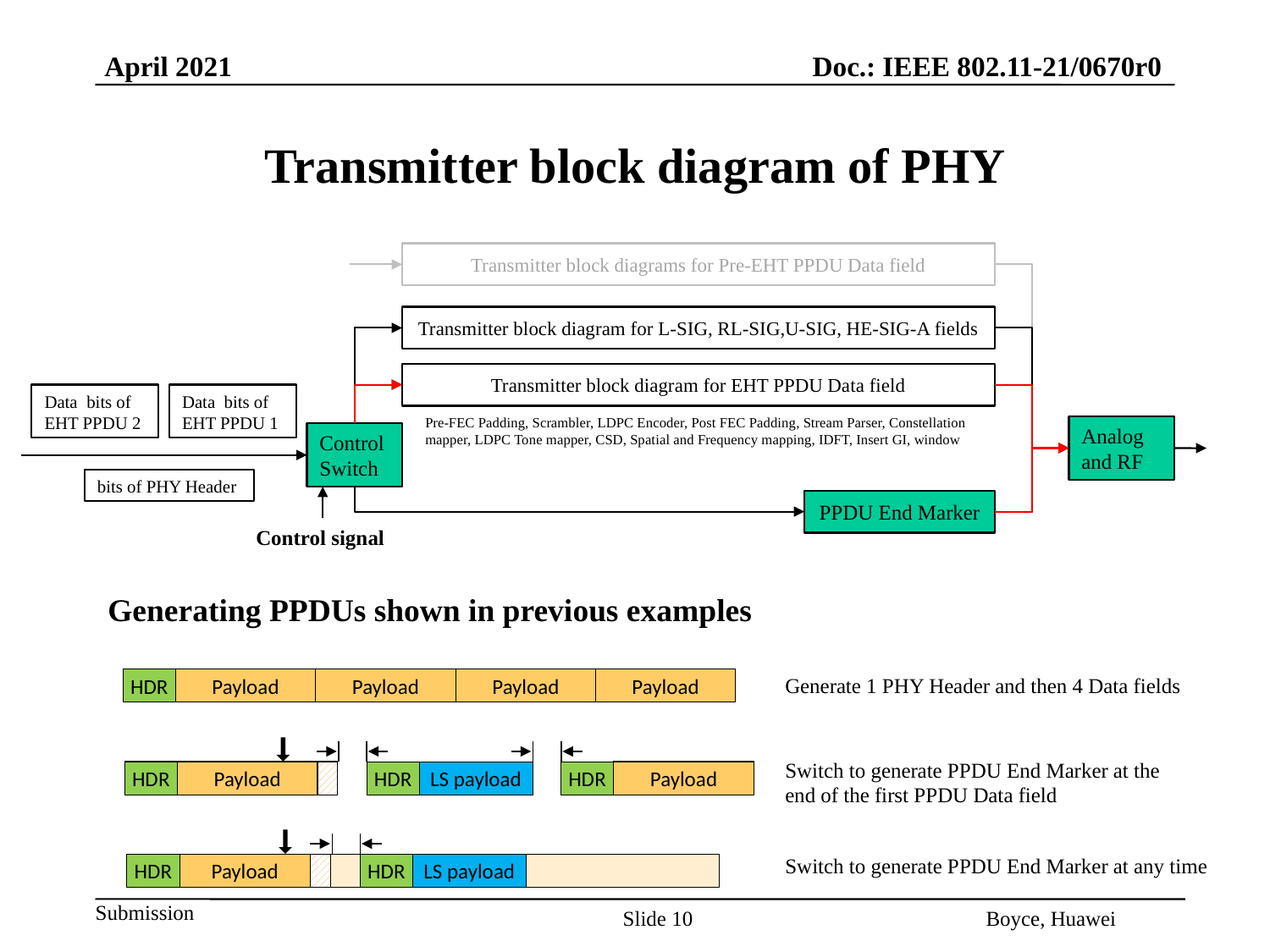

# Transmitter block diagram of PHY
Transmitter block diagrams for Pre-EHT PPDU Data field
Transmitter block diagram for L-SIG, RL-SIG,U-SIG, HE-SIG-A fields
Transmitter block diagram for EHT PPDU Data field
Data  bits of EHT PPDU 2
Data  bits of EHT PPDU 1
Pre-FEC Padding, Scrambler, LDPC Encoder, Post FEC Padding, Stream Parser, Constellation mapper, LDPC Tone mapper, CSD, Spatial and Frequency mapping, IDFT, Insert GI, window
Analog and RF
Control Switch
bits of PHY Header
PPDU End Marker
Control signal
Generating PPDUs shown in previous examples
Generate 1 PHY Header and then 4 Data fields
HDR
Payload
Payload
Payload
Payload

Switch to generate PPDU End Marker at the end of the first PPDU Data field
HDR
Payload

Payload
HDR
LS payload
HDR

Switch to generate PPDU End Marker at any time
HDR
Payload

HDR
LS payload
Slide 10
Boyce, Huawei